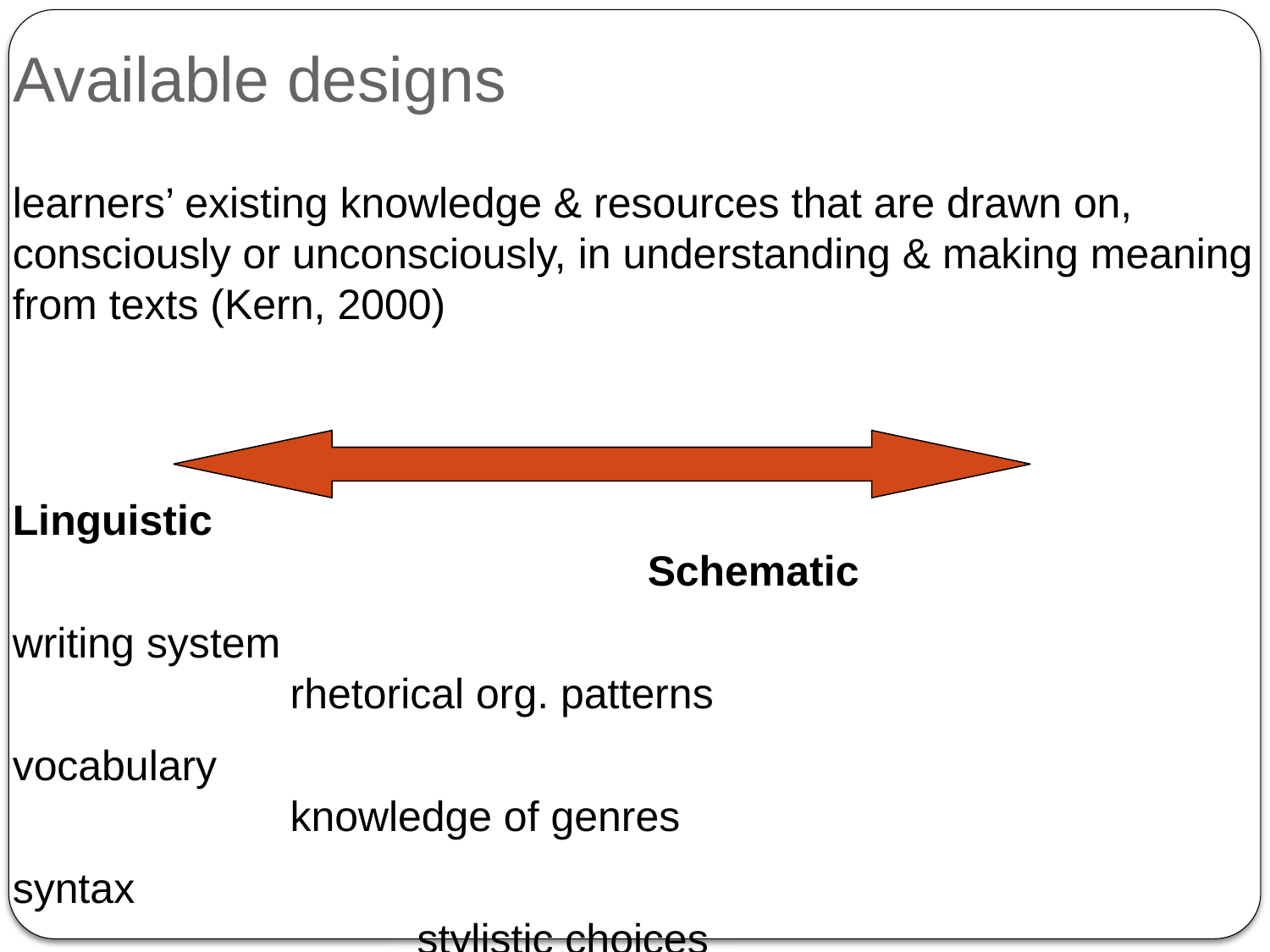

# Available designs

learners’ existing knowledge & resources that are drawn on, consciously or unconsciously, in understanding & making meaning from texts (Kern, 2000)

Linguistic 						         							Schematic
writing system					         			  	  rhetorical org. patterns
vocabulary					          					  knowledge of genres
syntax 						        					  stylistic choices
cohesion/coherence				           				  stories
													  cultural models

11